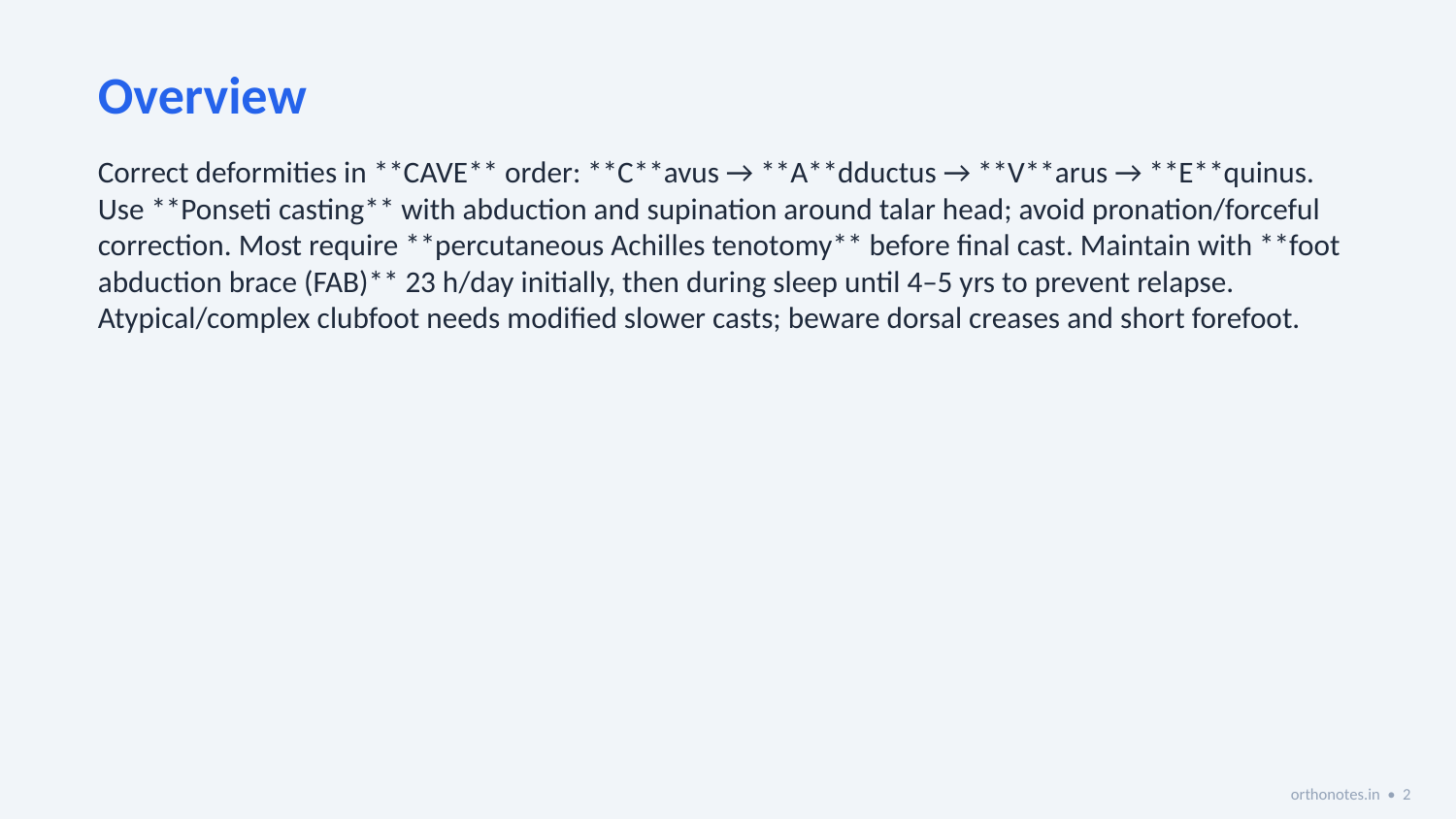

Overview
Correct deformities in **CAVE** order: **C**avus → **A**dductus → **V**arus → **E**quinus. Use **Ponseti casting** with abduction and supination around talar head; avoid pronation/forceful correction. Most require **percutaneous Achilles tenotomy** before final cast. Maintain with **foot abduction brace (FAB)** 23 h/day initially, then during sleep until 4–5 yrs to prevent relapse. Atypical/complex clubfoot needs modified slower casts; beware dorsal creases and short forefoot.
orthonotes.in  •  2